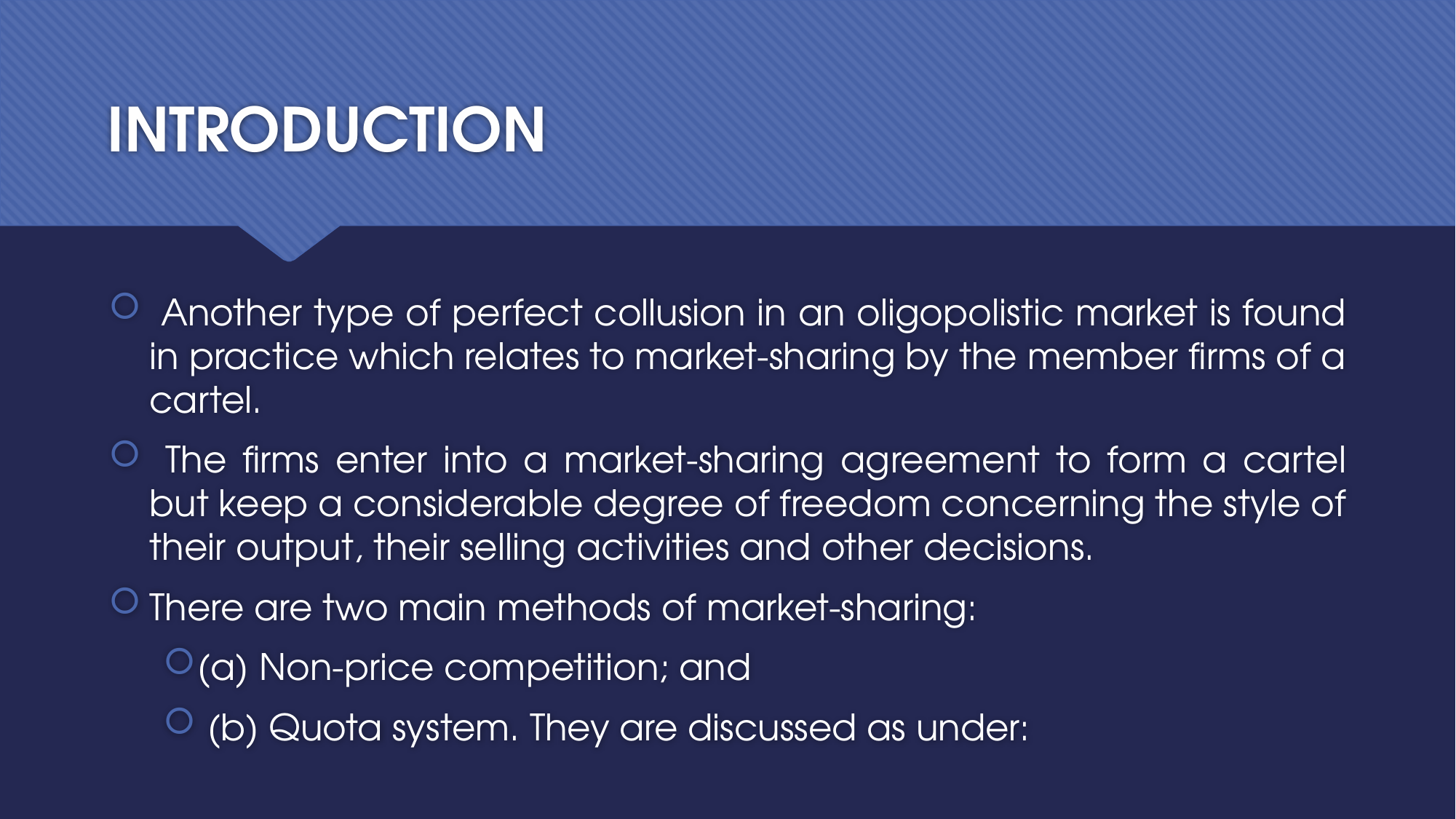

# INTRODUCTION
 Another type of perfect collusion in an oligopolistic market is found in practice which relates to market-sharing by the member firms of a cartel.
 The firms enter into a market-sharing agreement to form a cartel but keep a considerable degree of freedom concerning the style of their output, their selling activities and other decisions.
There are two main methods of market-sharing:
(a) Non-price competition; and
 (b) Quota system. They are discussed as under: